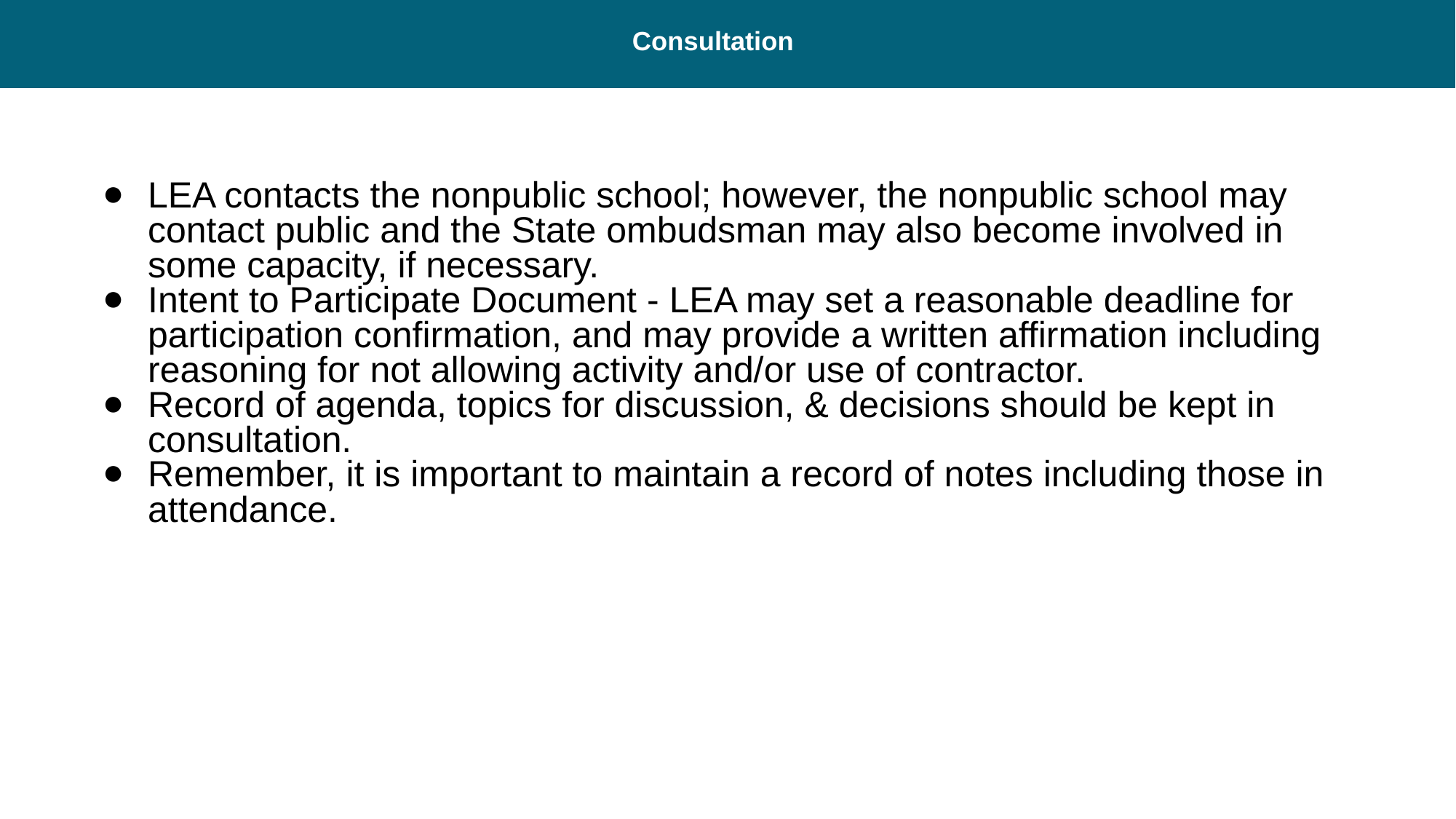

# Consultation

LEA contacts the nonpublic school; however, the nonpublic school may contact public and the State ombudsman may also become involved in some capacity, if necessary.
Intent to Participate Document - LEA may set a reasonable deadline for participation confirmation, and may provide a written affirmation including reasoning for not allowing activity and/or use of contractor.
Record of agenda, topics for discussion, & decisions should be kept in consultation.
Remember, it is important to maintain a record of notes including those in attendance.